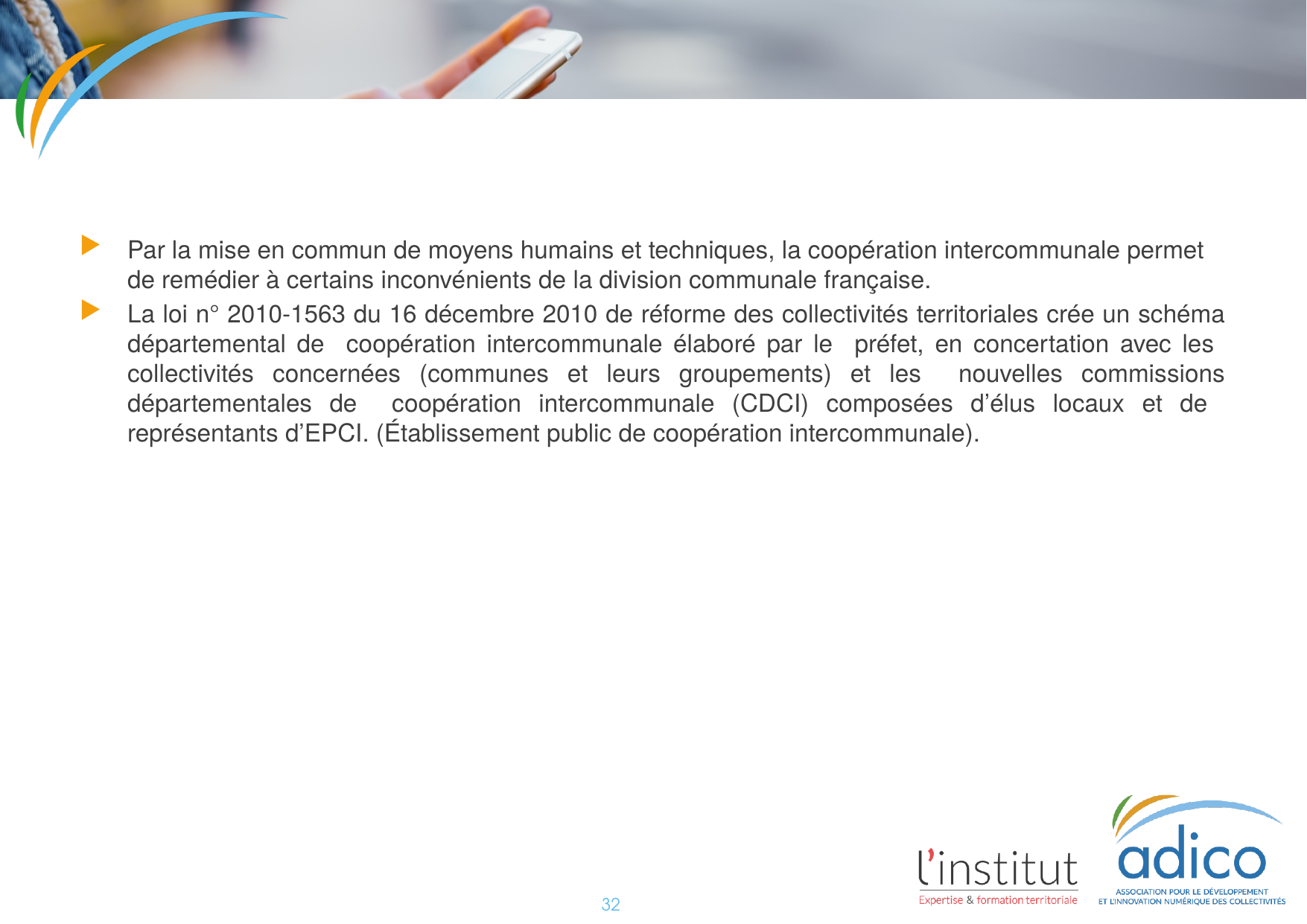

#
Par la mise en commun de moyens humains et techniques, la coopération intercommunale permet de remédier à certains inconvénients de la division communale française.
La loi n° 2010-1563 du 16 décembre 2010 de réforme des collectivités territoriales crée un schéma départemental de  coopération intercommunale élaboré par le  préfet, en concertation avec les  collectivités concernées (communes et leurs groupements) et les  nouvelles commissions départementales de  coopération intercommunale (CDCI) composées d’élus locaux et de  représentants d’EPCI. (Établissement public de coopération intercommunale).